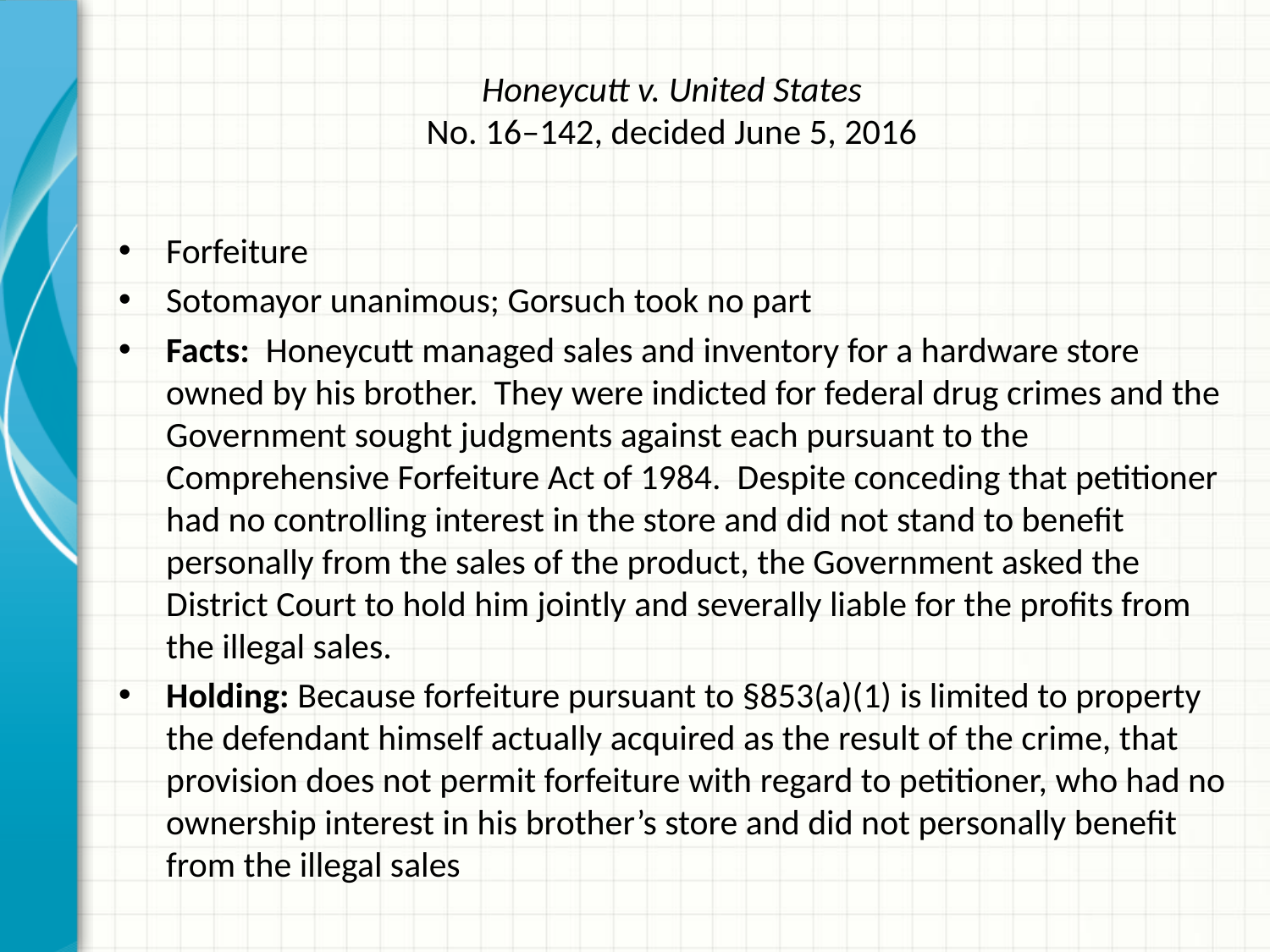

# Honeycutt v. United States No. 16–142, decided June 5, 2016
Forfeiture
Sotomayor unanimous; Gorsuch took no part
Facts:  Honeycutt managed sales and inventory for a hardware store owned by his brother.  They were indicted for federal drug crimes and the Government sought judgments against each pursuant to the Comprehensive Forfeiture Act of 1984.  Despite conceding that petitioner had no controlling interest in the store and did not stand to benefit personally from the sales of the product, the Government asked the District Court to hold him jointly and severally liable for the profits from the illegal sales.
Holding: Because forfeiture pursuant to §853(a)(1) is limited to property the defendant himself actually acquired as the result of the crime, that provision does not permit forfeiture with regard to petitioner, who had no ownership interest in his brother’s store and did not personally benefit from the illegal sales